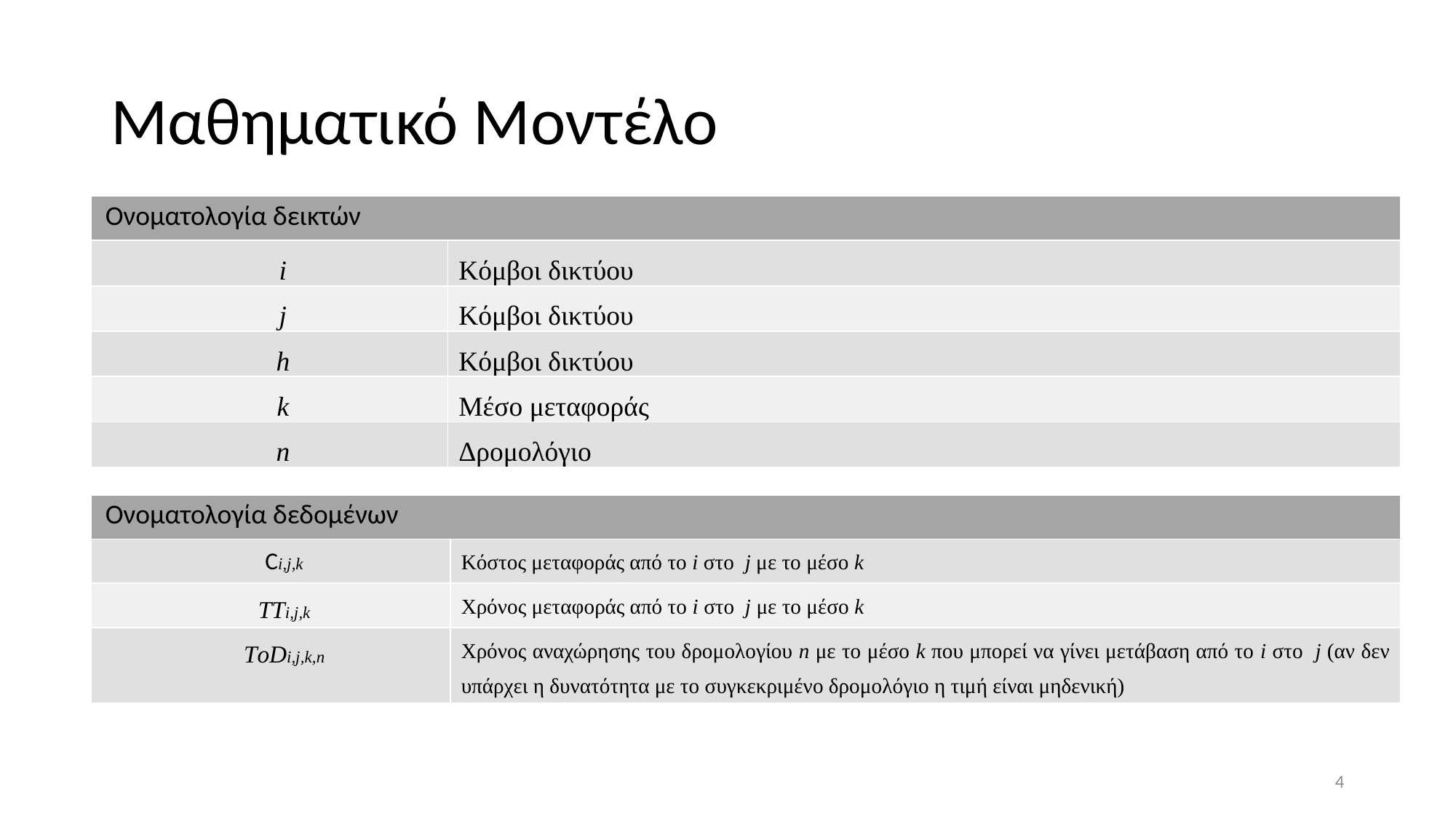

# Μαθηματικό Μοντέλο
| Ονοματολογία δεικτών |  |
| --- | --- |
| i | Κόμβοι δικτύου |
| j | Κόμβοι δικτύου |
| h | Κόμβοι δικτύου |
| k | Μέσο μεταφοράς |
| n | Δρομολόγιο |
| Ονοματολογία δεδομένων |  |
| --- | --- |
| Ci,j,k | Κόστος μεταφοράς από το i στο j με το μέσο k |
| ΤΤi,j,k | Χρόνος μεταφοράς από το i στο j με το μέσο k |
| ΤoDi,j,k,n | Χρόνος αναχώρησης του δρομολογίου n με το μέσο k που μπορεί να γίνει μετάβαση από το i στο j (αν δεν υπάρχει η δυνατότητα με το συγκεκριμένο δρομολόγιο η τιμή είναι μηδενική) |
4